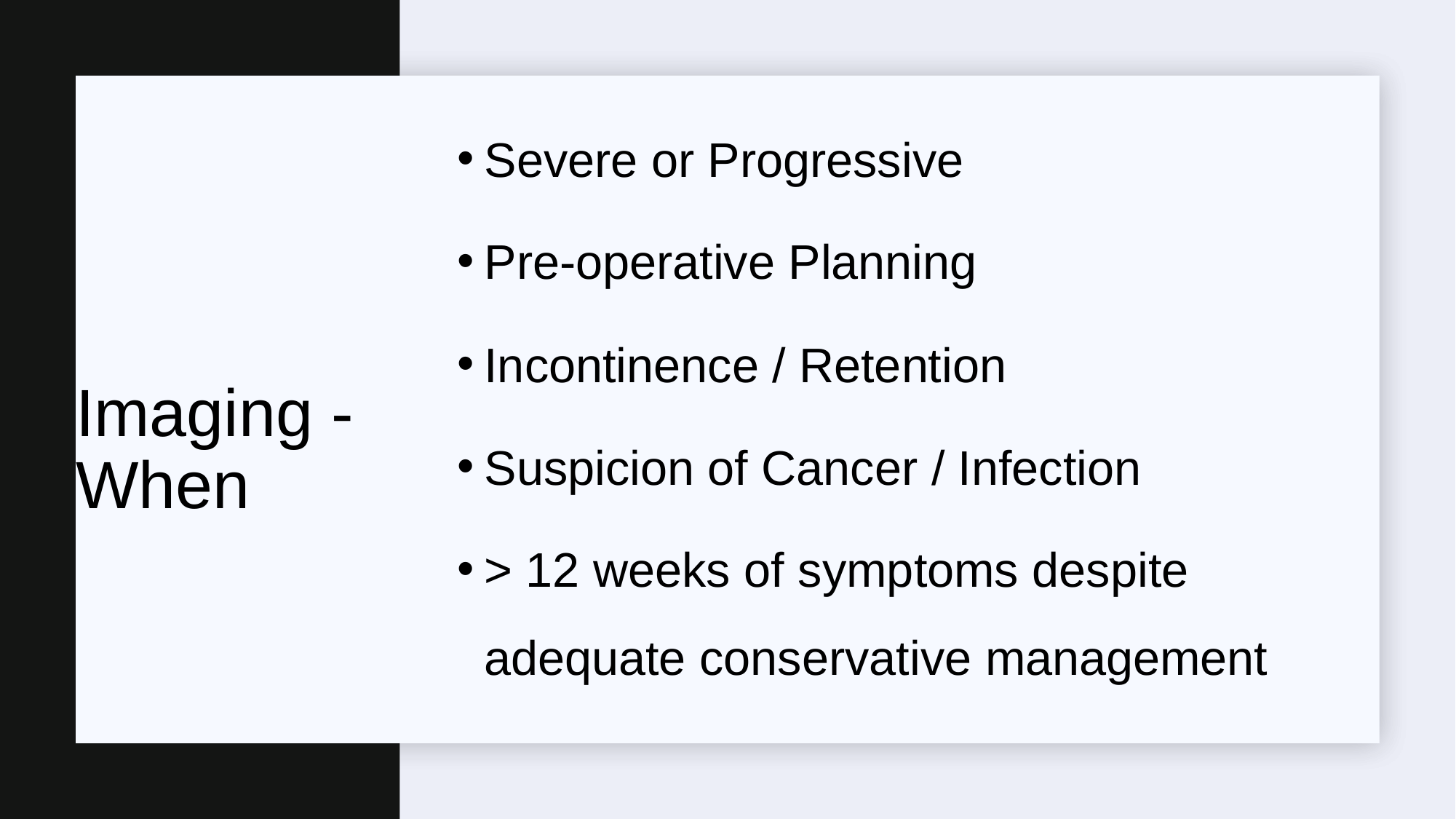

Severe or Progressive
Pre-operative Planning
Incontinence / Retention
Suspicion of Cancer / Infection
> 12 weeks of symptoms despite adequate conservative management
Imaging - When